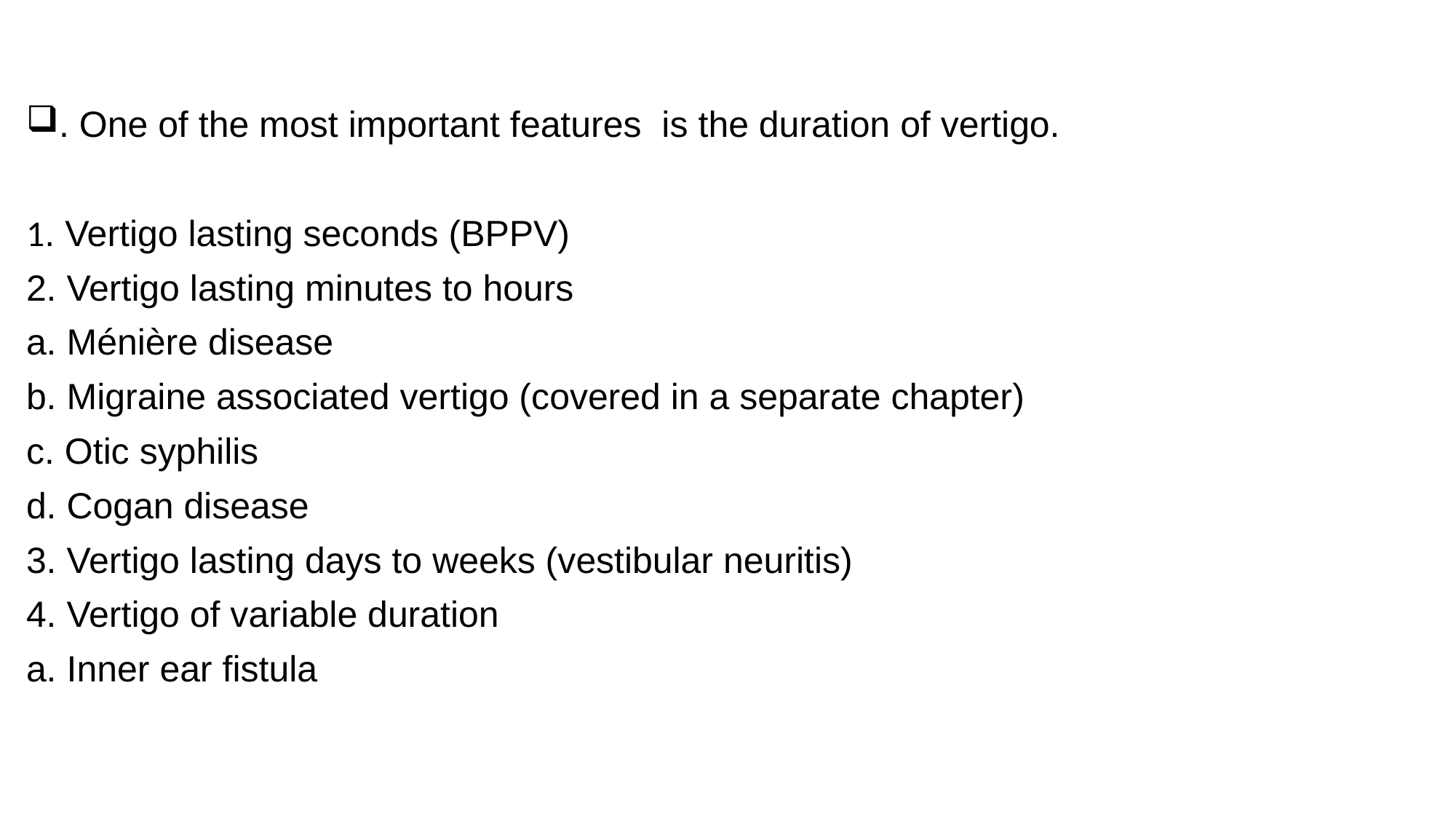

#
. One of the most important features  is the duration of vertigo.

1. Vertigo lasting seconds (BPPV)
2. Vertigo lasting minutes to hours
a. Ménière disease
b. Migraine associated vertigo (covered in a separate chapter)
c. Otic syphilis
d. Cogan disease
3. Vertigo lasting days to weeks (vestibular neuritis)
4. Vertigo of variable duration
a. Inner ear fistula